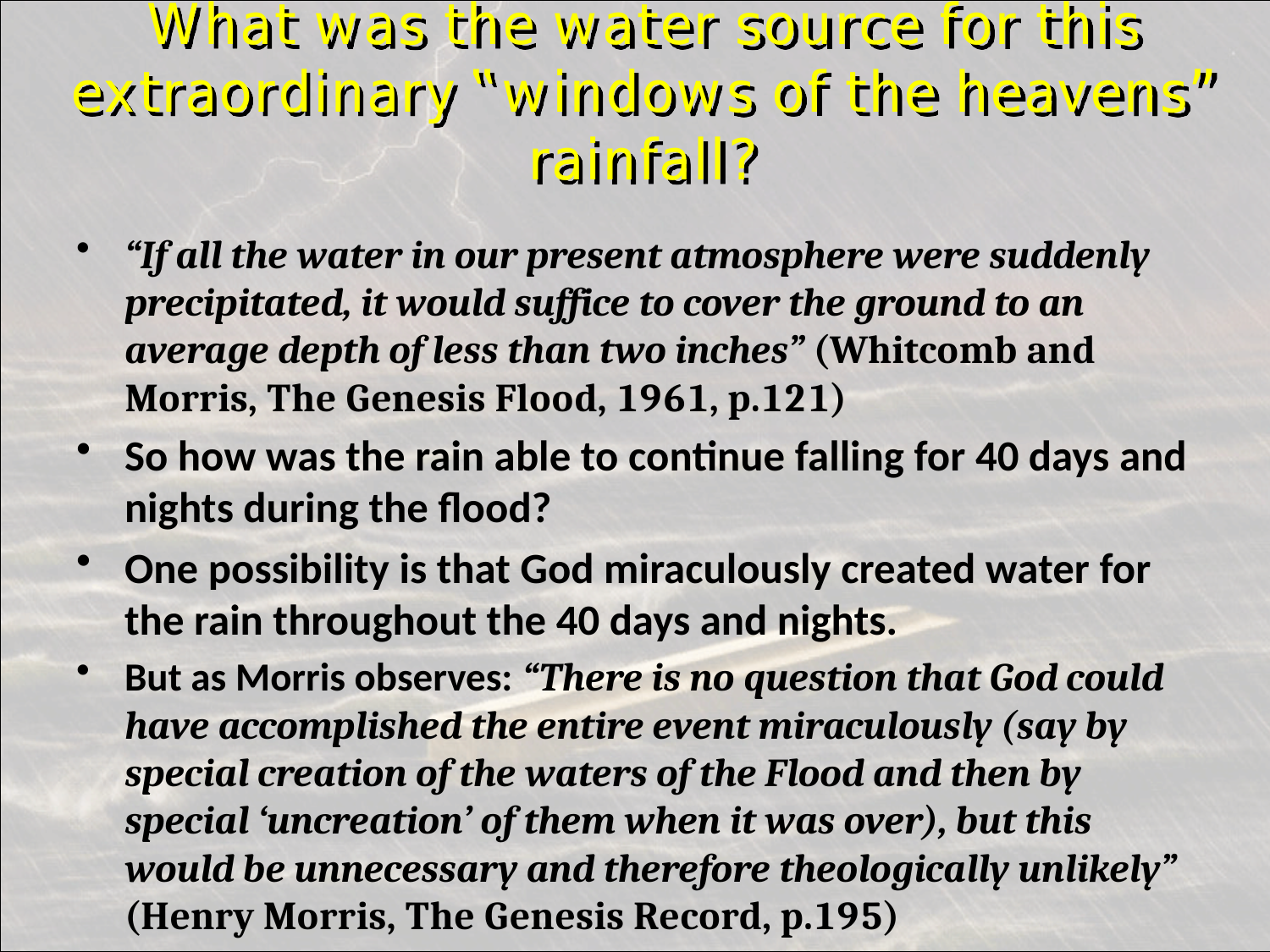

# What was the water source for this extraordinary “windows of the heavens” rainfall?
“If all the water in our present atmosphere were suddenly precipitated, it would suffice to cover the ground to an average depth of less than two inches” (Whitcomb and Morris, The Genesis Flood, 1961, p.121)
So how was the rain able to continue falling for 40 days and nights during the flood?
One possibility is that God miraculously created water for the rain throughout the 40 days and nights.
But as Morris observes: “There is no question that God could have accomplished the entire event miraculously (say by special creation of the waters of the Flood and then by special ‘uncreation’ of them when it was over), but this would be unnecessary and therefore theologically unlikely” (Henry Morris, The Genesis Record, p.195)